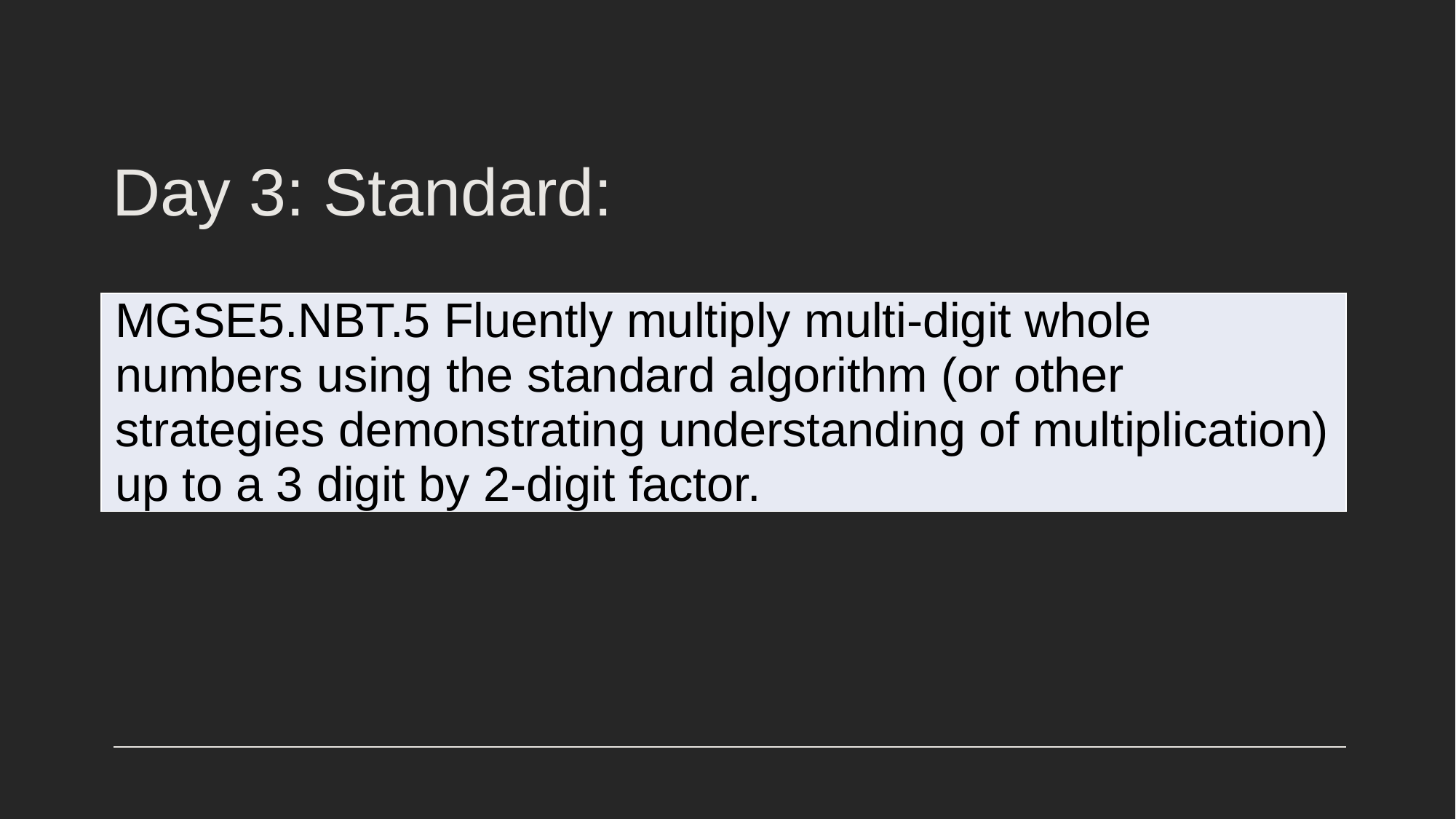

# Day 3: Standard:
| MGSE5.NBT.5 Fluently multiply multi-digit whole numbers using the standard algorithm (or other strategies demonstrating understanding of multiplication) up to a 3 digit by 2-digit factor. |
| --- |